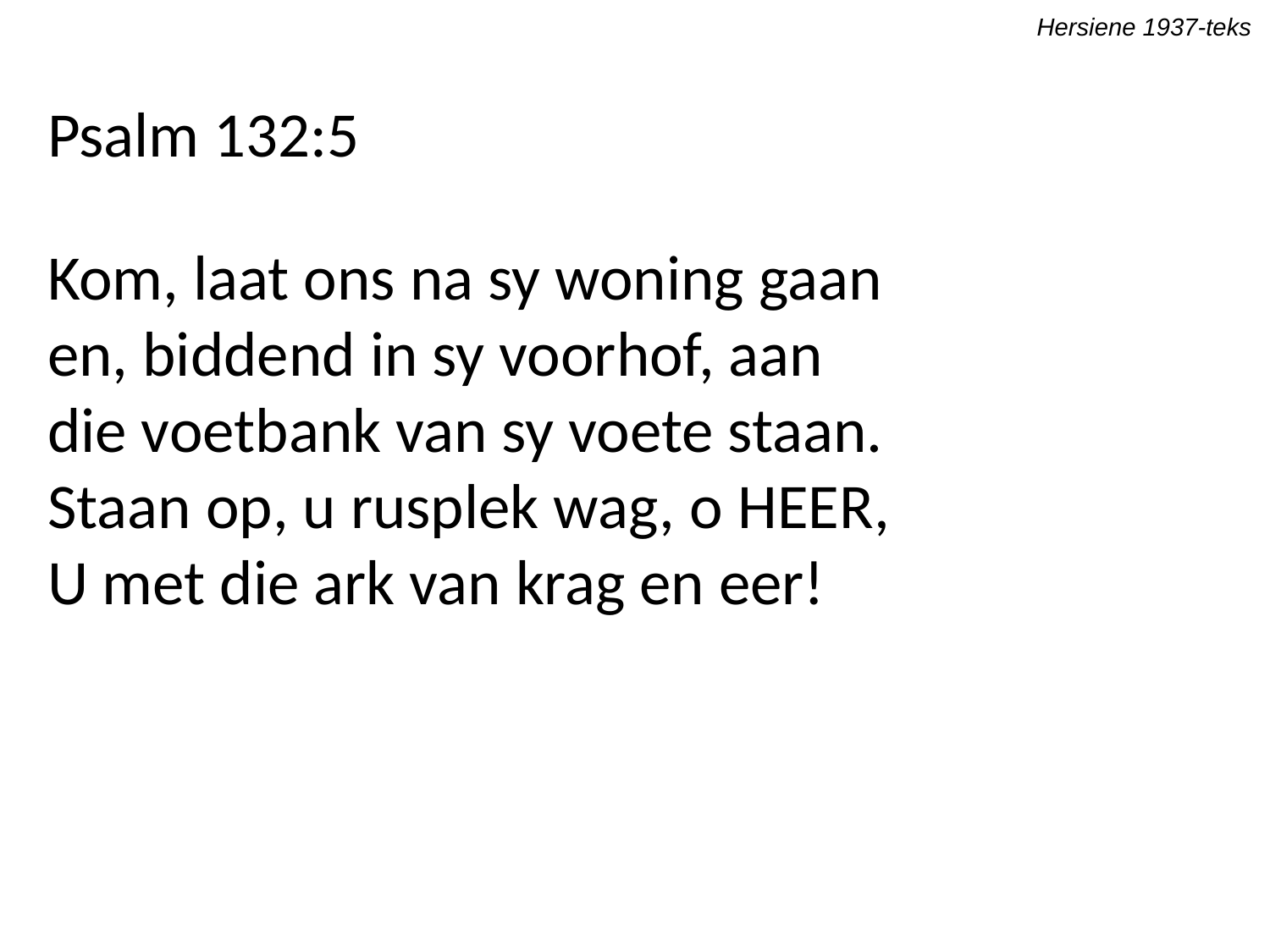

Hersiene 1937-teks
Psalm 132:5

Kom, laat ons na sy woning gaan
en, biddend in sy voorhof, aan
die voetbank van sy voete staan.
Staan op, u rusplek wag, o Heer,
U met die ark van krag en eer!